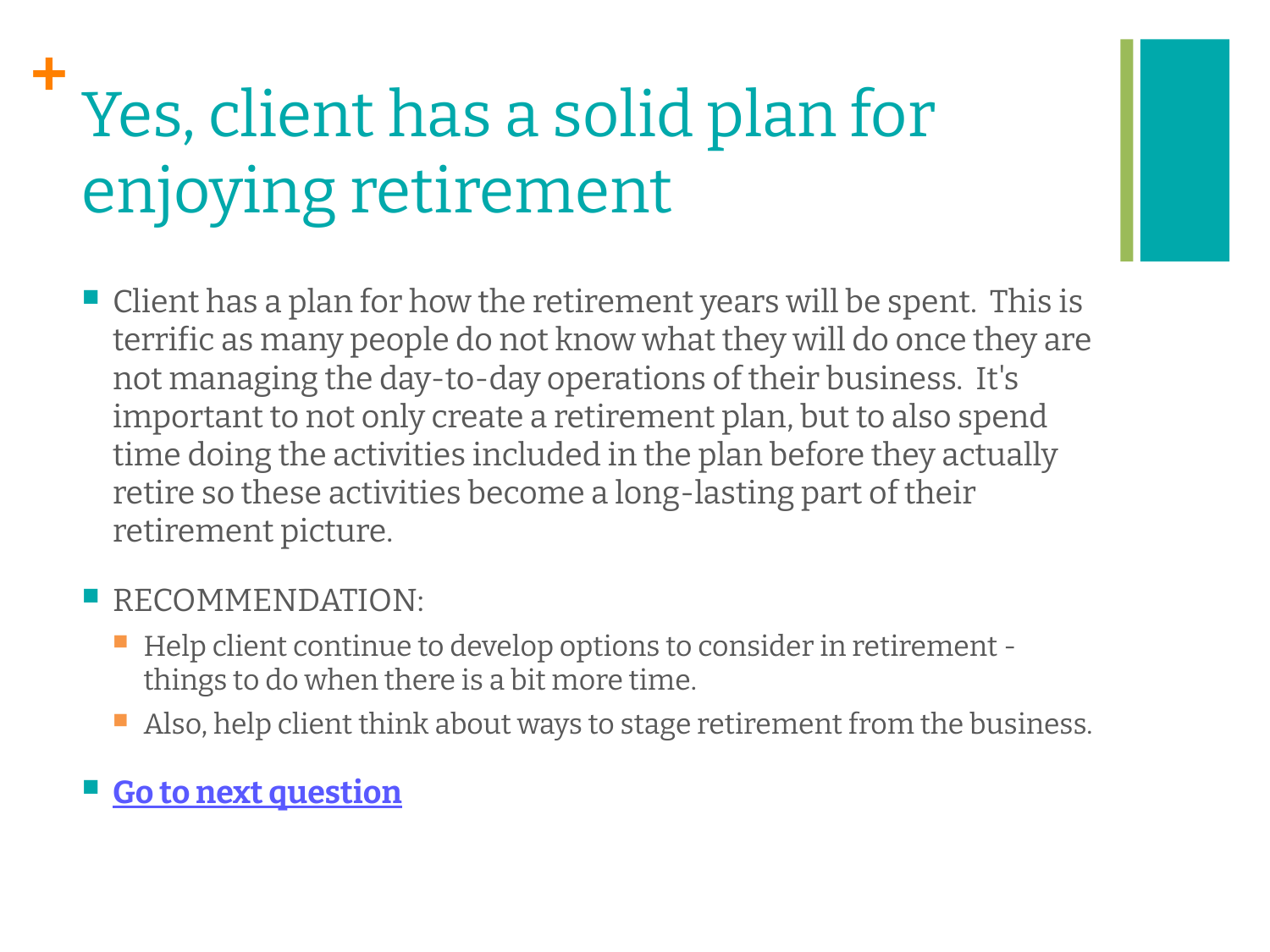

# Yes, client has a solid plan for enjoying retirement
Client has a plan for how the retirement years will be spent.  This is terrific as many people do not know what they will do once they are not managing the day-to-day operations of their business.  It's important to not only create a retirement plan, but to also spend time doing the activities included in the plan before they actually retire so these activities become a long-lasting part of their retirement picture.
RECOMMENDATION:
Help client continue to develop options to consider in retirement - things to do when there is a bit more time.
Also, help client think about ways to stage retirement from the business.
Go to next question